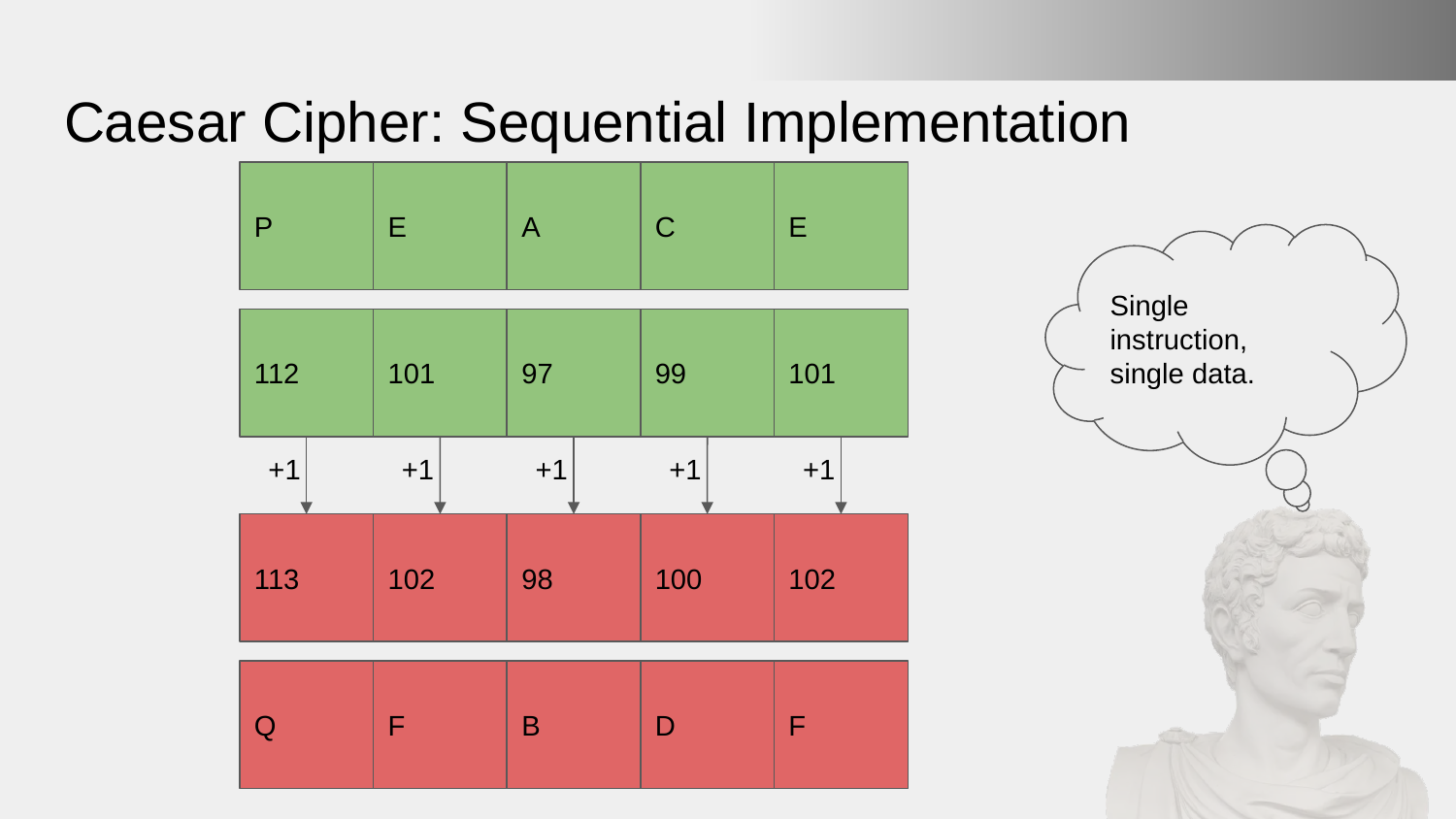

# Caesar Cipher: Sequential Implementation
P
E
A
C
E
Single instruction, single data.
112
101
97
99
101
+1
+1
+1
+1
+1
113
102
98
100
102
Q
F
B
D
F
6